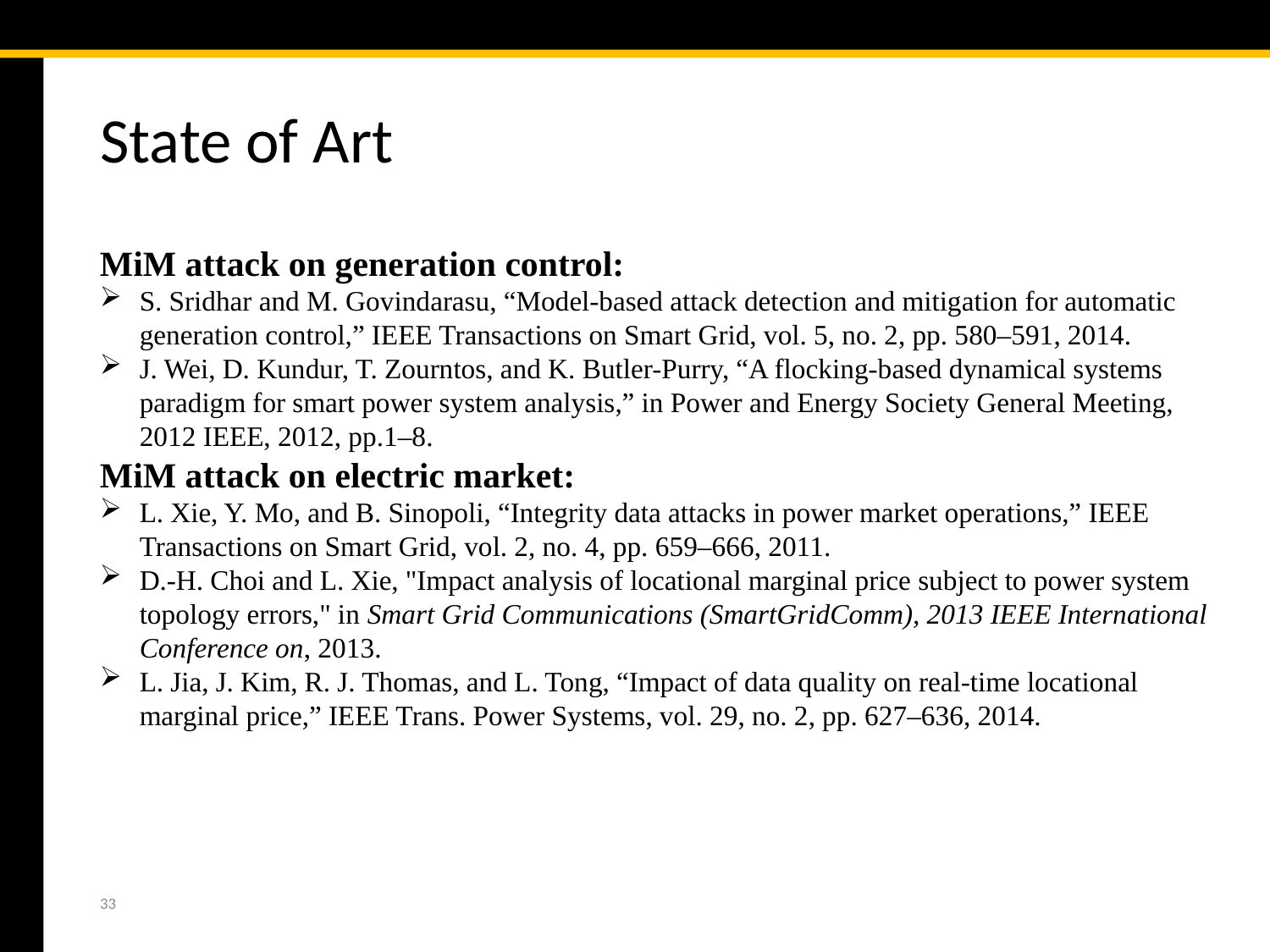

# State of Art
MiM attack on generation control:
S. Sridhar and M. Govindarasu, “Model-based attack detection and mitigation for automatic generation control,” IEEE Transactions on Smart Grid, vol. 5, no. 2, pp. 580–591, 2014.
J. Wei, D. Kundur, T. Zourntos, and K. Butler-Purry, “A flocking-based dynamical systems paradigm for smart power system analysis,” in Power and Energy Society General Meeting, 2012 IEEE, 2012, pp.1–8.
MiM attack on electric market:
L. Xie, Y. Mo, and B. Sinopoli, “Integrity data attacks in power market operations,” IEEE Transactions on Smart Grid, vol. 2, no. 4, pp. 659–666, 2011.
D.-H. Choi and L. Xie, "Impact analysis of locational marginal price subject to power system topology errors," in Smart Grid Communications (SmartGridComm), 2013 IEEE International Conference on, 2013.
L. Jia, J. Kim, R. J. Thomas, and L. Tong, “Impact of data quality on real-time locational marginal price,” IEEE Trans. Power Systems, vol. 29, no. 2, pp. 627–636, 2014.
33